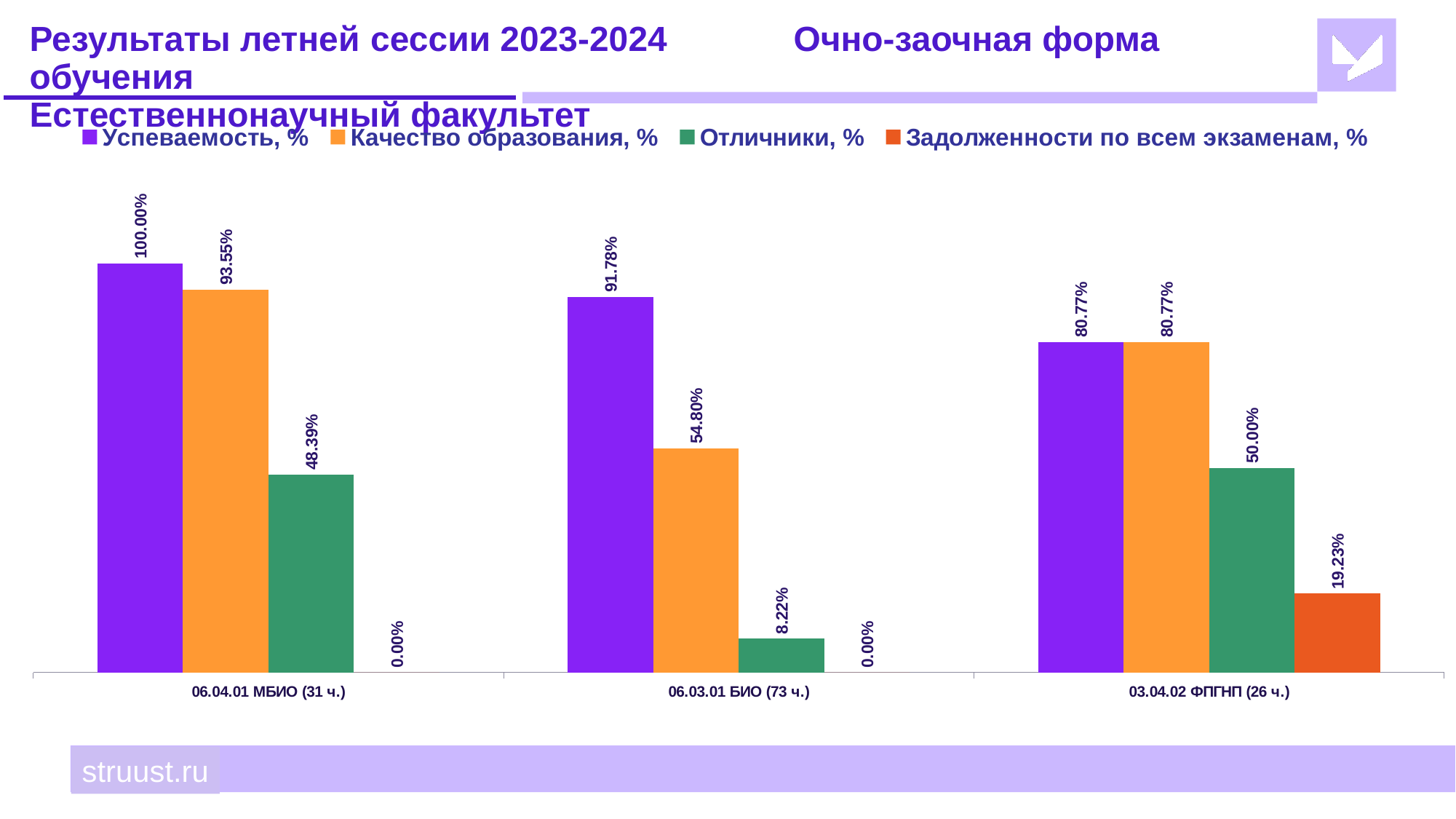

# Результаты летней сессии 2023-2024		Очно-заочная форма обучения Естественнонаучный факультет

### Chart

| Category | Успеваемость, % | Качество образования, % | Отличники, % | Задолженности по всем экзаменам, %  |
|---|---|---|---|---|
| 06.04.01 МБИО (31 ч.) | 1.0 | 0.9355 | 0.4839 | 0.0 |
| 06.03.01 БИО (73 ч.) | 0.9178 | 0.548 | 0.0822 | 0.0 |
| 03.04.02 ФПГНП (26 ч.) | 0.8077 | 0.8077 | 0.5 | 0.1923 |
struust.ru